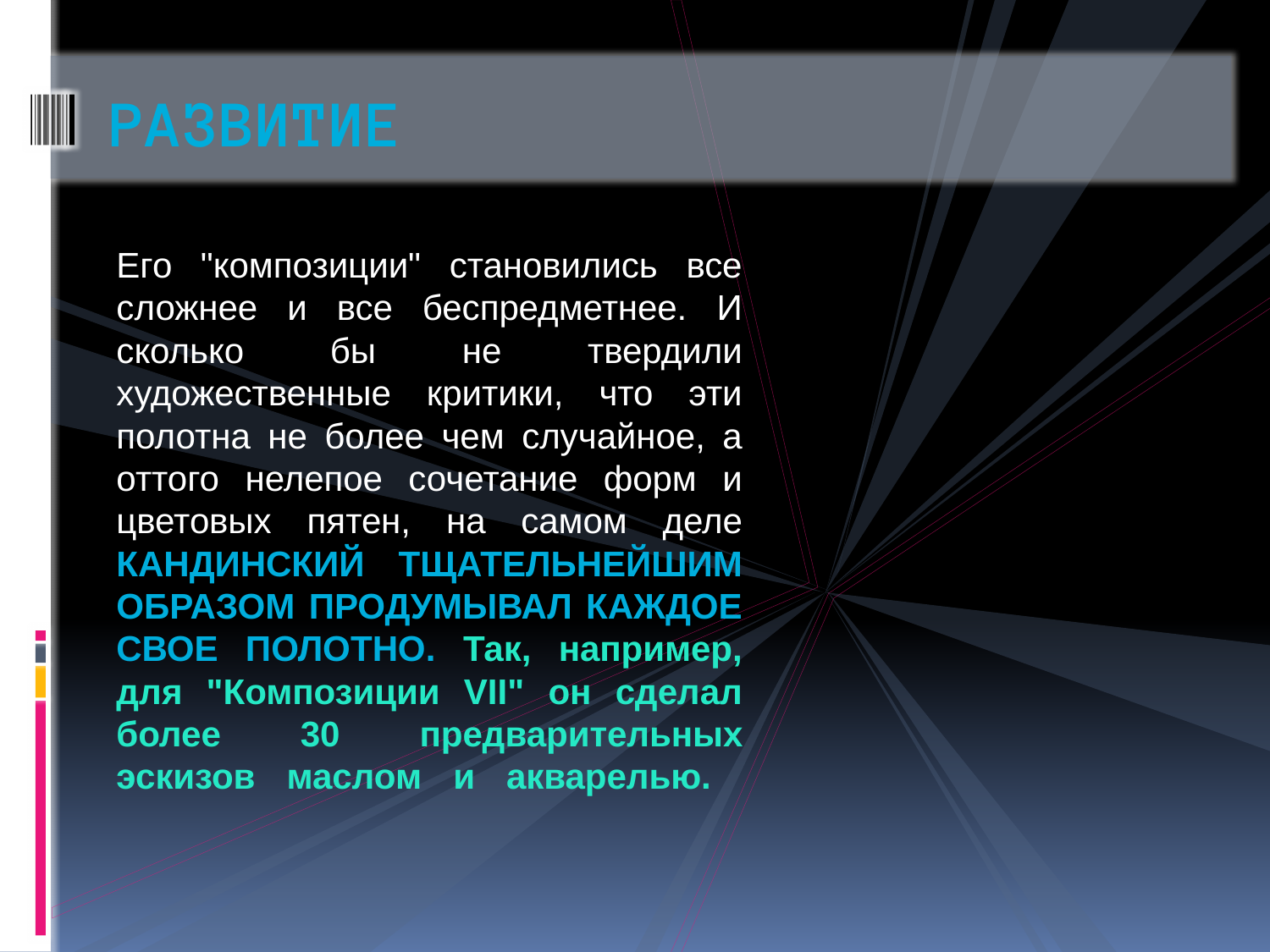

# развитие
Его "композиции" становились все сложнее и все беспредметнее. И сколько бы не твердили художественные критики, что эти полотна не более чем случайное, а оттого нелепое сочетание форм и цветовых пятен, на самом деле Кандинский тщательнейшим образом продумывал каждое свое полотно. Так, например, для "Композиции VII" он сделал более 30 предварительных эскизов маслом и акварелью.